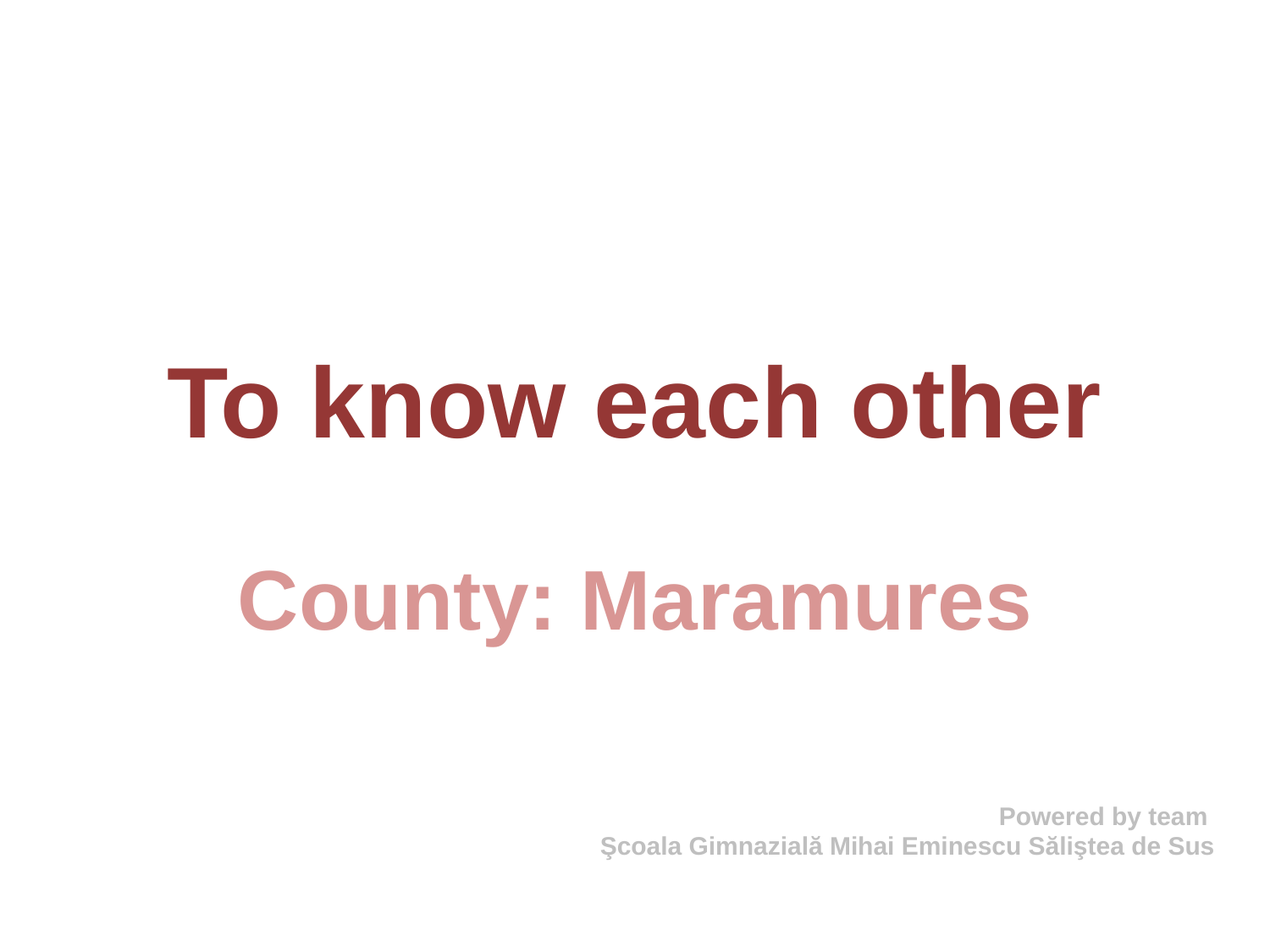

# To know each other
County: Maramures
Powered by team
Şcoala Gimnazială Mihai Eminescu Săliştea de Sus